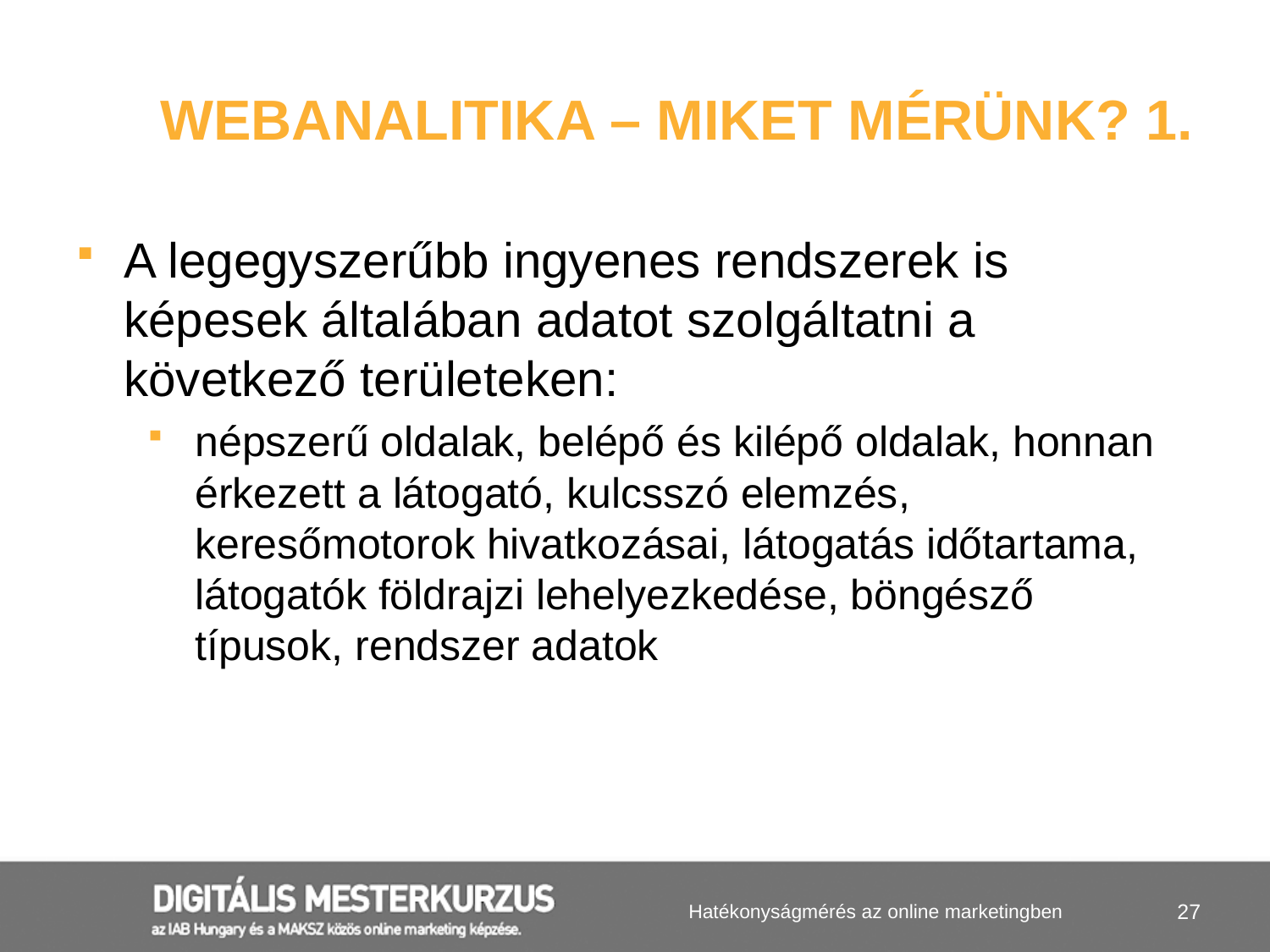

# Webanalitika – miket mérünk? 1.
A legegyszerűbb ingyenes rendszerek is képesek általában adatot szolgáltatni a következő területeken:
népszerű oldalak, belépő és kilépő oldalak, honnan érkezett a látogató, kulcsszó elemzés, keresőmotorok hivatkozásai, látogatás időtartama, látogatók földrajzi lehelyezkedése, böngésző típusok, rendszer adatok

Hatékonyságmérés az online marketingben